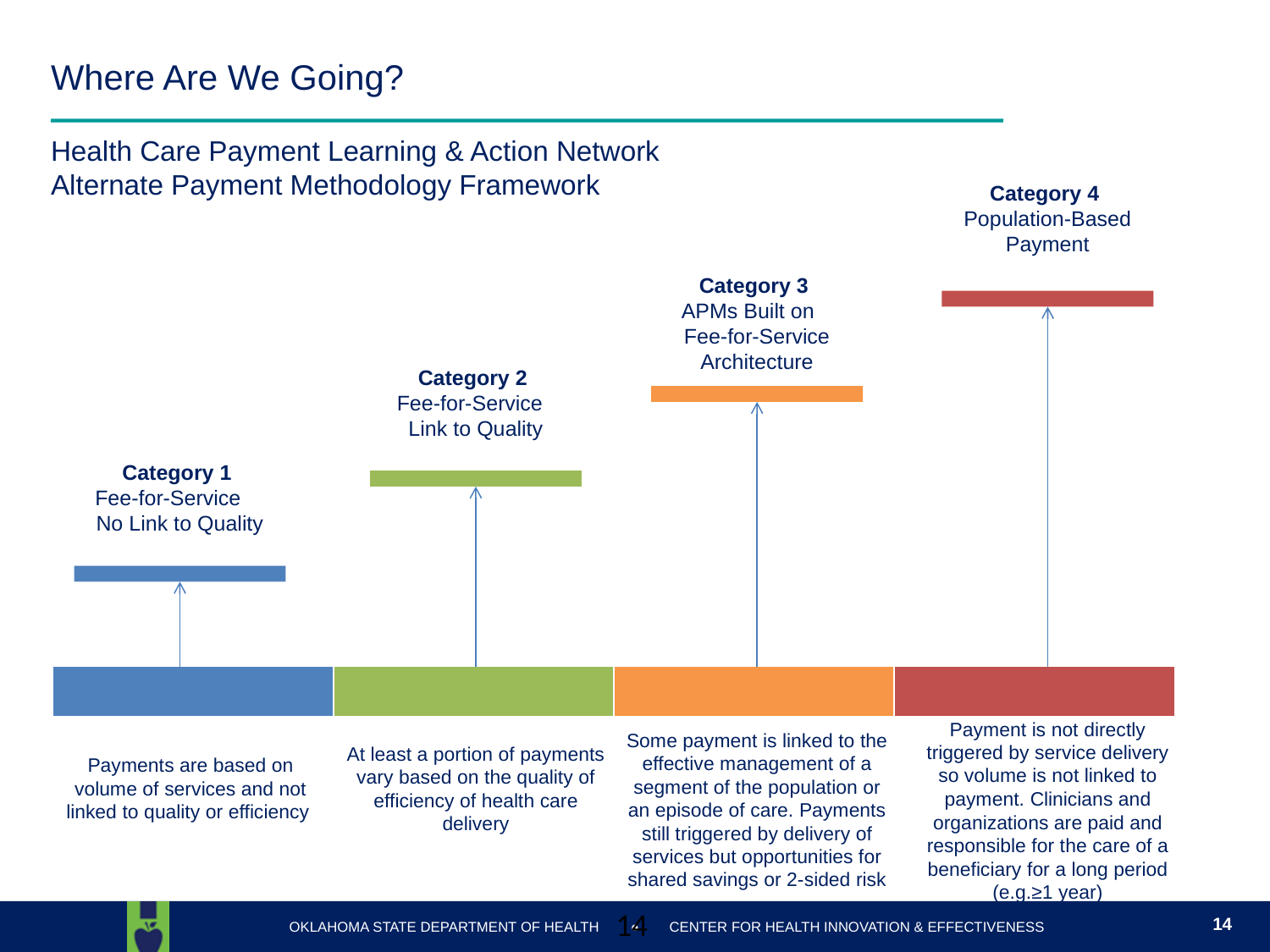

# Where Are We Going?
Health Care Payment Learning & Action Network
Alternate Payment Methodology Framework
Category 4
Population-Based Payment
Category 3
APMs Built on    Fee-for-Service Architecture

Category 2
Fee-for-Service   Link to Quality

Category 1
Fee-for-Service     No Link to Quality

|  |  |  |  |
| --- | --- | --- | --- |
Payments are based on volume of services and not linked to quality or efficiency
At least a portion of payments vary based on the quality of efficiency of health care delivery
Some payment is linked to the effective management of a segment of the population or an episode of care. Payments still triggered by delivery of services but opportunities for shared savings or 2-sided risk
Payment is not directly triggered by service delivery so volume is not linked to payment. Clinicians and organizations are paid and responsible for the care of a beneficiary for a long period (e.g.≥1 year)
14
14